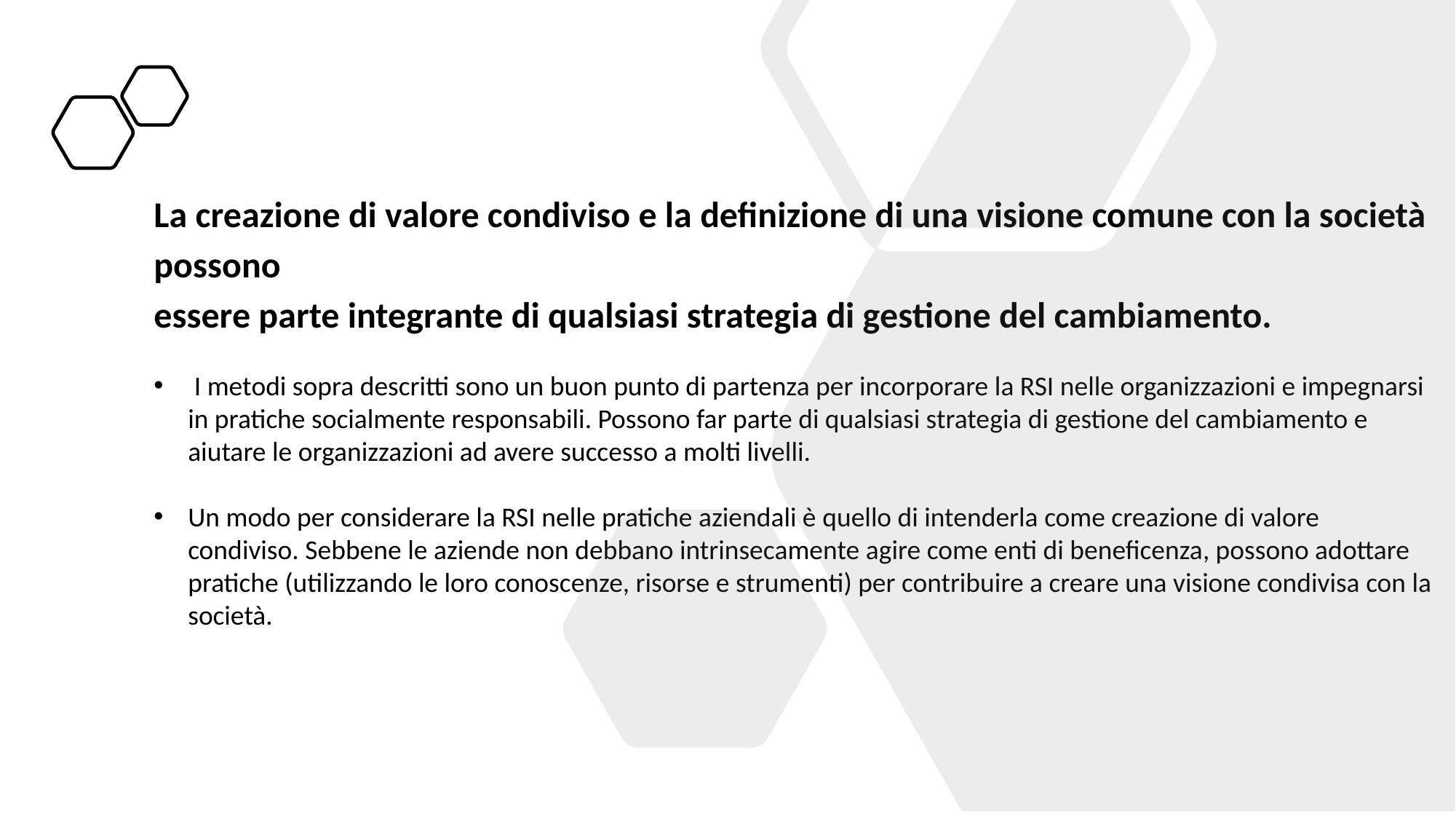

La creazione di valore condiviso e la definizione di una visione comune con la società possono
essere parte integrante di qualsiasi strategia di gestione del cambiamento.

 I metodi sopra descritti sono un buon punto di partenza per incorporare la RSI nelle organizzazioni e impegnarsi in pratiche socialmente responsabili. Possono far parte di qualsiasi strategia di gestione del cambiamento e aiutare le organizzazioni ad avere successo a molti livelli.

Un modo per considerare la RSI nelle pratiche aziendali è quello di intenderla come creazione di valore condiviso. Sebbene le aziende non debbano intrinsecamente agire come enti di beneficenza, possono adottare pratiche (utilizzando le loro conoscenze, risorse e strumenti) per contribuire a creare una visione condivisa con la società.